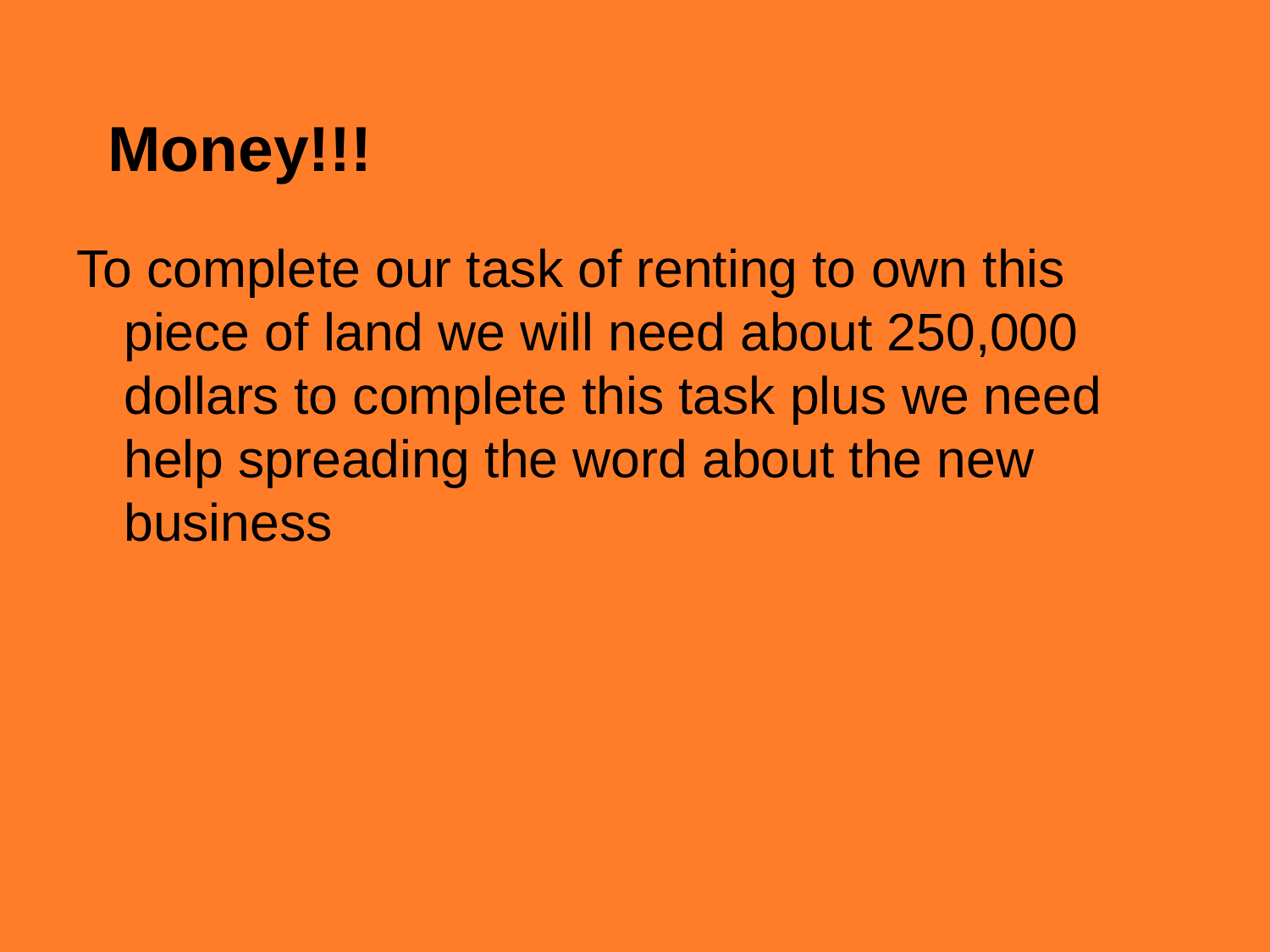

# Money!!!
To complete our task of renting to own this piece of land we will need about 250,000 dollars to complete this task plus we need help spreading the word about the new business